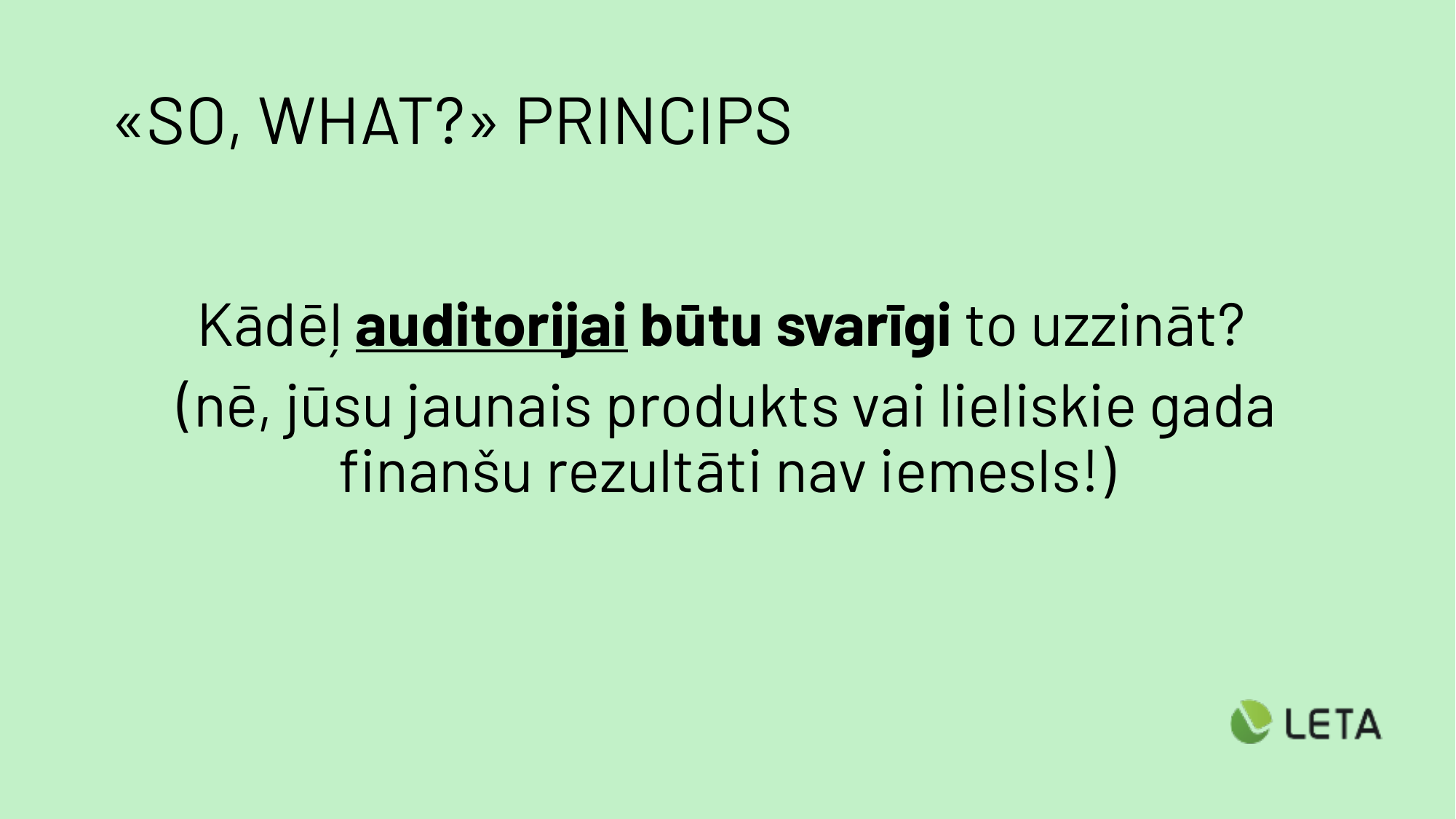

# «SO, WHAT?» PRINCIPS
Kādēļ auditorijai būtu svarīgi to uzzināt?
(nē, jūsu jaunais produkts vai lieliskie gada finanšu rezultāti nav iemesls!)